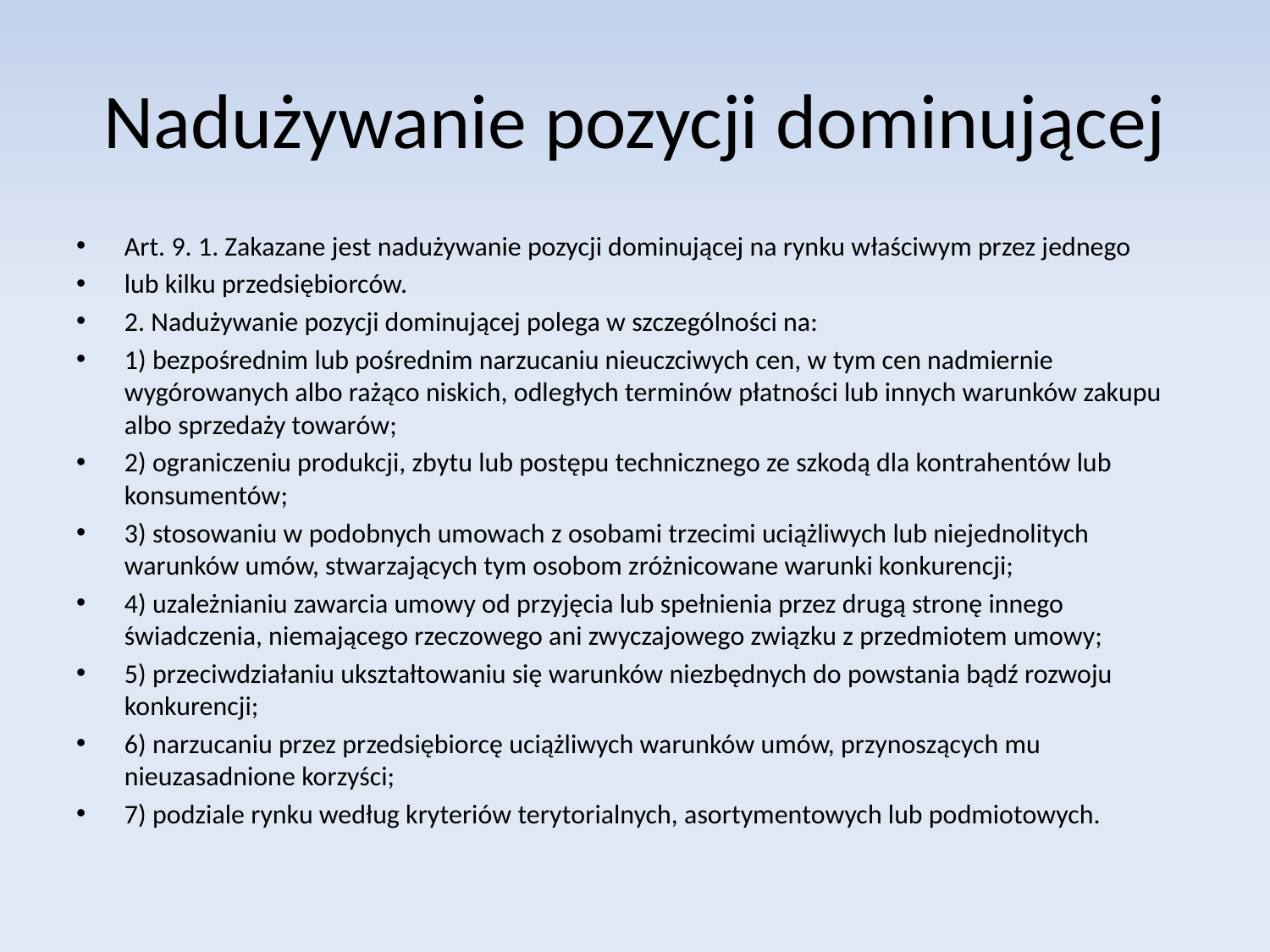

# Nadużywanie pozycji dominującej
Art. 9. 1. Zakazane jest nadużywanie pozycji dominującej na rynku właściwym przez jednego
lub kilku przedsiębiorców.
2. Nadużywanie pozycji dominującej polega w szczególności na:
1) bezpośrednim lub pośrednim narzucaniu nieuczciwych cen, w tym cen nadmiernie wygórowanych albo rażąco niskich, odległych terminów płatności lub innych warunków zakupu albo sprzedaży towarów;
2) ograniczeniu produkcji, zbytu lub postępu technicznego ze szkodą dla kontrahentów lub konsumentów;
3) stosowaniu w podobnych umowach z osobami trzecimi uciążliwych lub niejednolitych warunków umów, stwarzających tym osobom zróżnicowane warunki konkurencji;
4) uzależnianiu zawarcia umowy od przyjęcia lub spełnienia przez drugą stronę innego świadczenia, niemającego rzeczowego ani zwyczajowego związku z przedmiotem umowy;
5) przeciwdziałaniu ukształtowaniu się warunków niezbędnych do powstania bądź rozwoju konkurencji;
6) narzucaniu przez przedsiębiorcę uciążliwych warunków umów, przynoszących mu nieuzasadnione korzyści;
7) podziale rynku według kryteriów terytorialnych, asortymentowych lub podmiotowych.